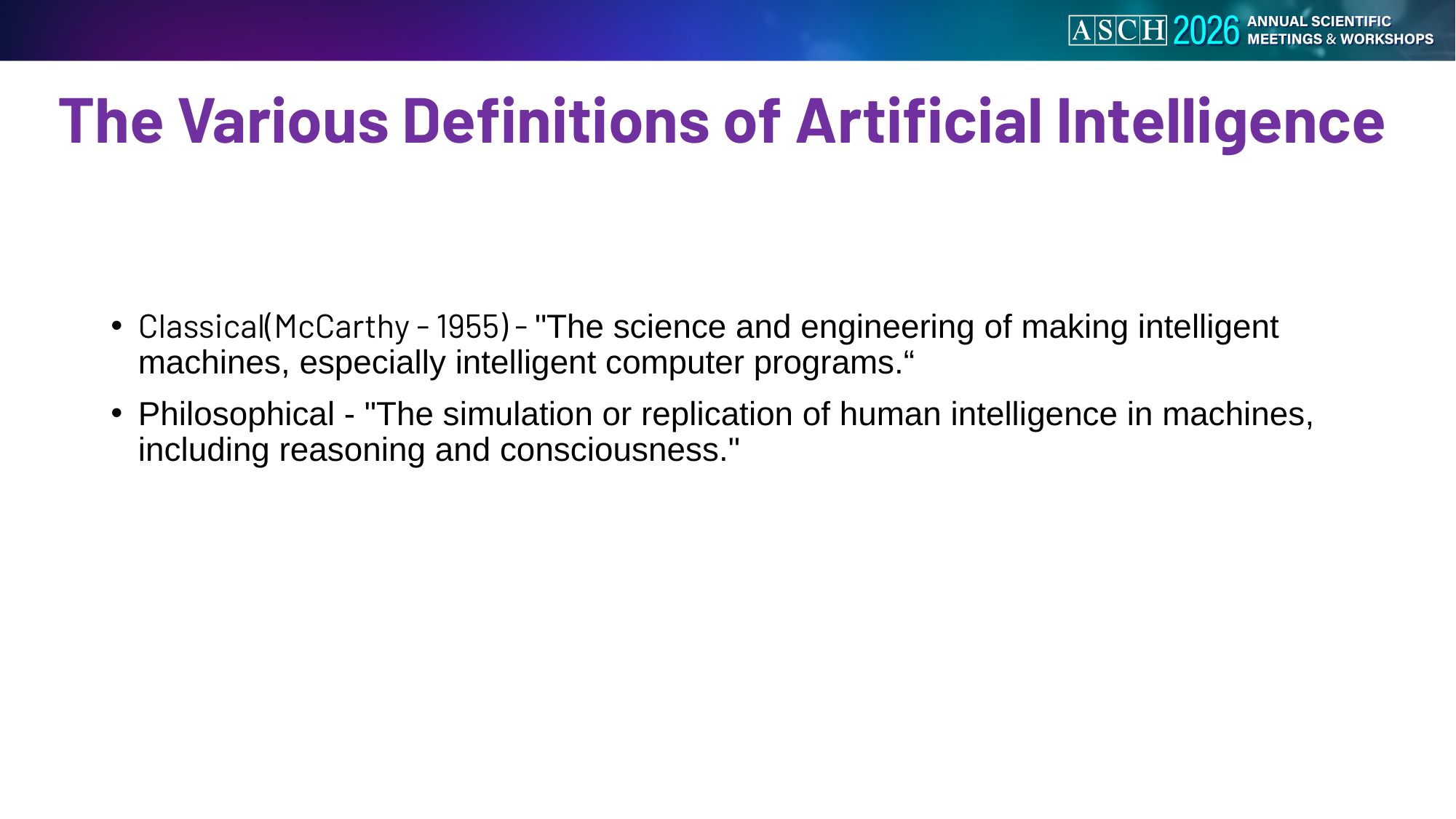

# The Various Definitions of Artificial Intelligence
Classical(McCarthy - 1955) - "The science and engineering of making intelligent machines, especially intelligent computer programs.“
Philosophical - "The simulation or replication of human intelligence in machines, including reasoning and consciousness."